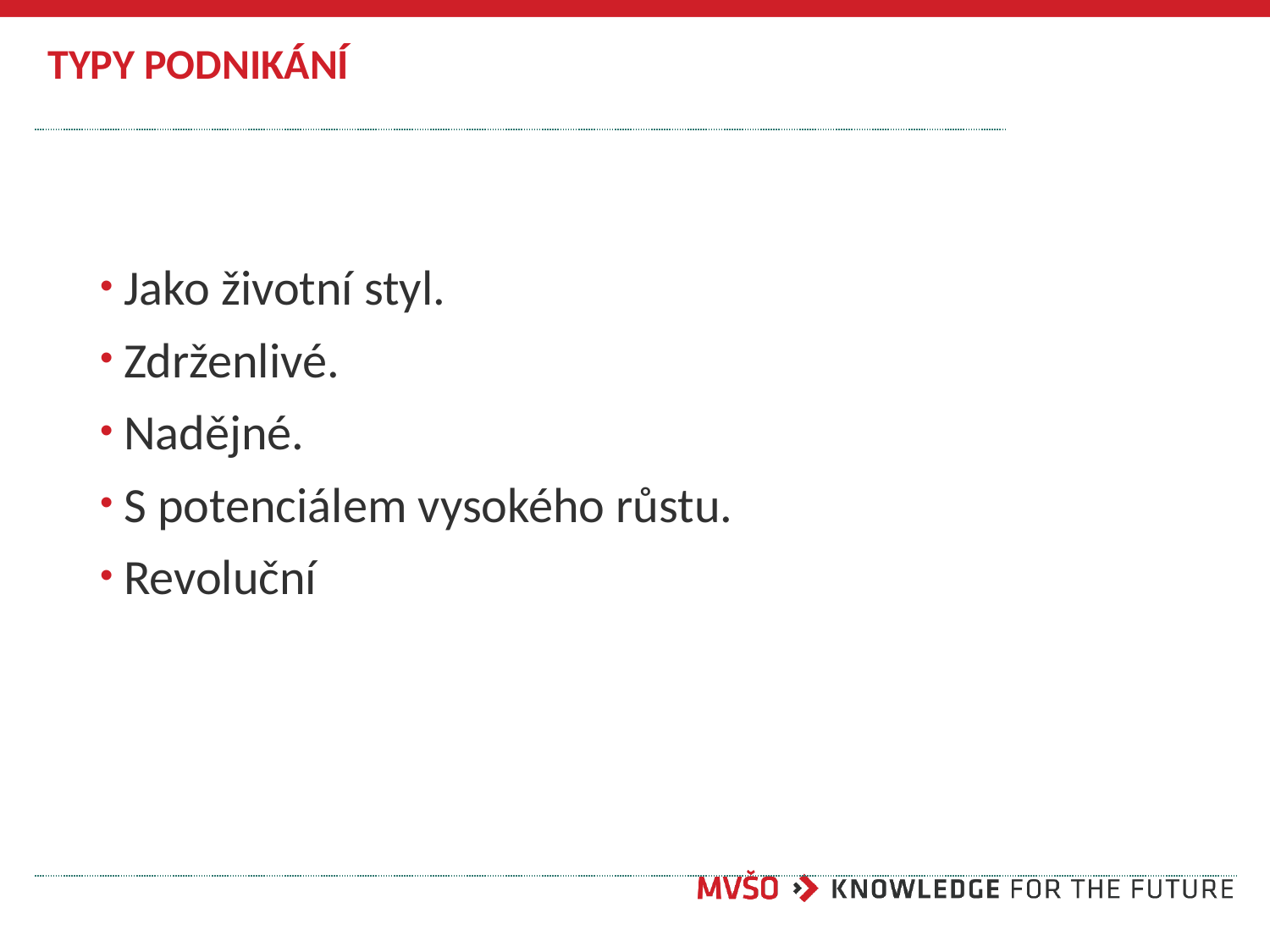

# Typy podnikání

Jako životní styl.
Zdrženlivé.
Nadějné.
S potenciálem vysokého růstu.
Revoluční